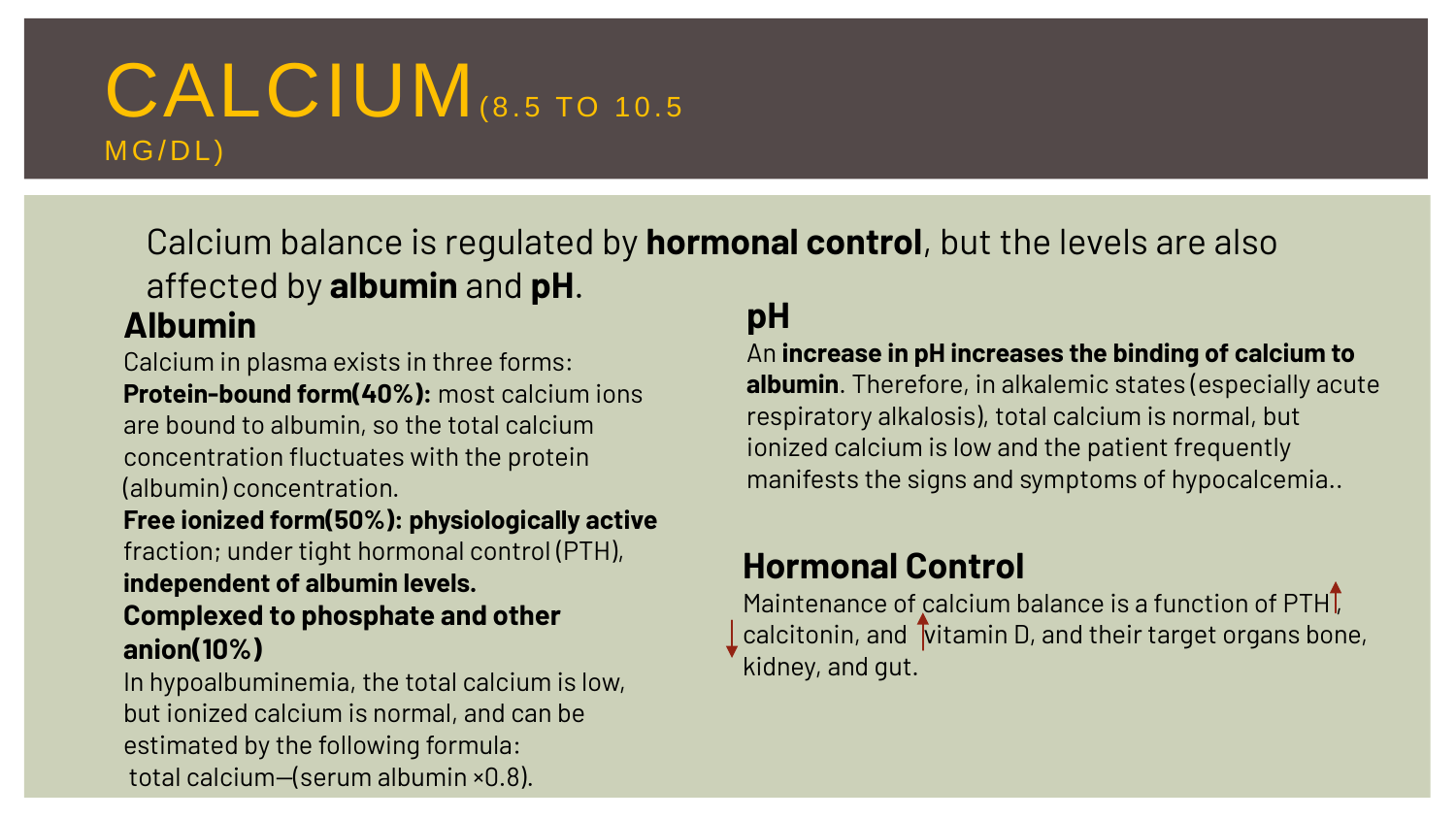

# Calcium(8.5 to 10.5 mg/dL)
Calcium balance is regulated by hormonal control, but the levels are also affected by albumin and pH.
pH
An increase in pH increases the binding of calcium to albumin. Therefore, in alkalemic states (especially acute
respiratory alkalosis), total calcium is normal, but ionized calcium is low and the patient frequently manifests the signs and symptoms of hypocalcemia..
Albumin
Calcium in plasma exists in three forms:
Protein-bound form(40%): most calcium ions are bound to albumin, so the total calcium concentration fluctuates with the protein (albumin) concentration.
Free ionized form(50%): physiologically active fraction; under tight hormonal control (PTH), independent of albumin levels.
Complexed to phosphate and other anion(10%)
In hypoalbuminemia, the total calcium is low, but ionized calcium is normal, and can be estimated by the following formula:
 total calcium—(serum albumin ×0.8).
Hormonal Control
Maintenance of calcium balance is a function of PTH , calcitonin, and   vitamin D, and their target organs bone,
kidney, and gut.